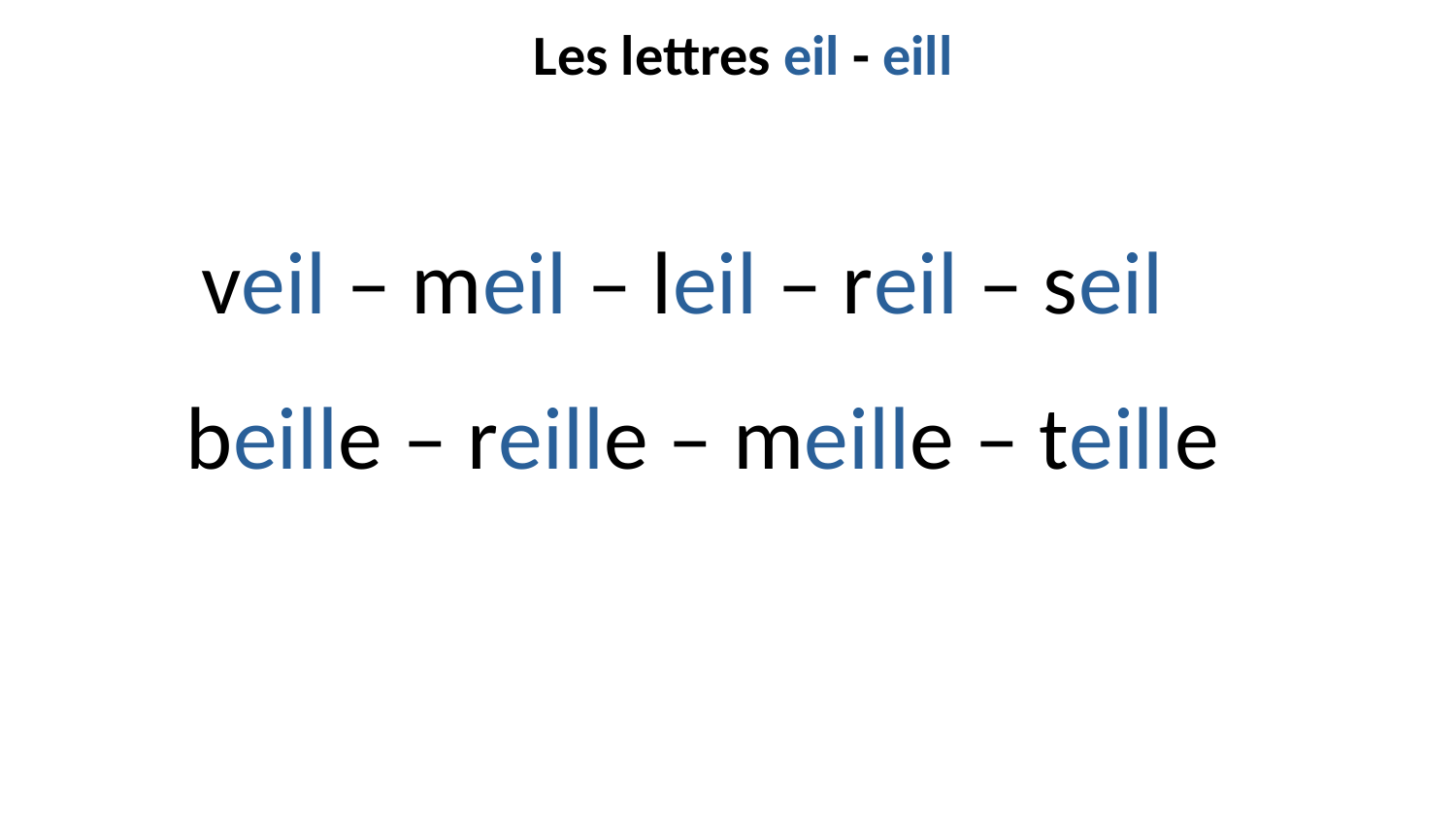

Les lettres eil - eill
veil – meil – leil – reil – seil
beille – reille – meille – teille